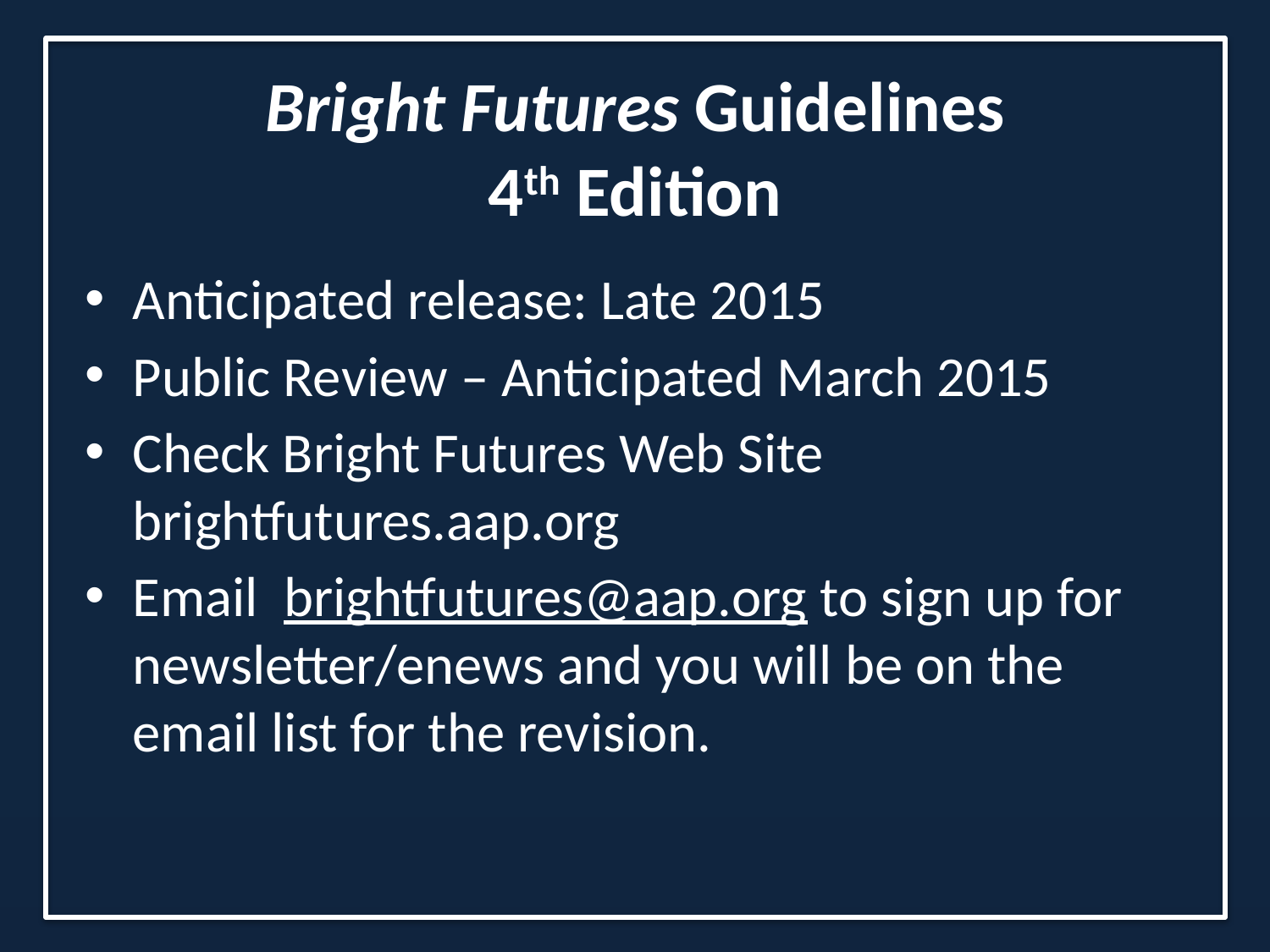

Bright Futures Guidelines
4th Edition
Anticipated release: Late 2015
Public Review – Anticipated March 2015
Check Bright Futures Web Site    brightfutures.aap.org
Email  brightfutures@aap.org to sign up for newsletter/enews and you will be on the email list for the revision.